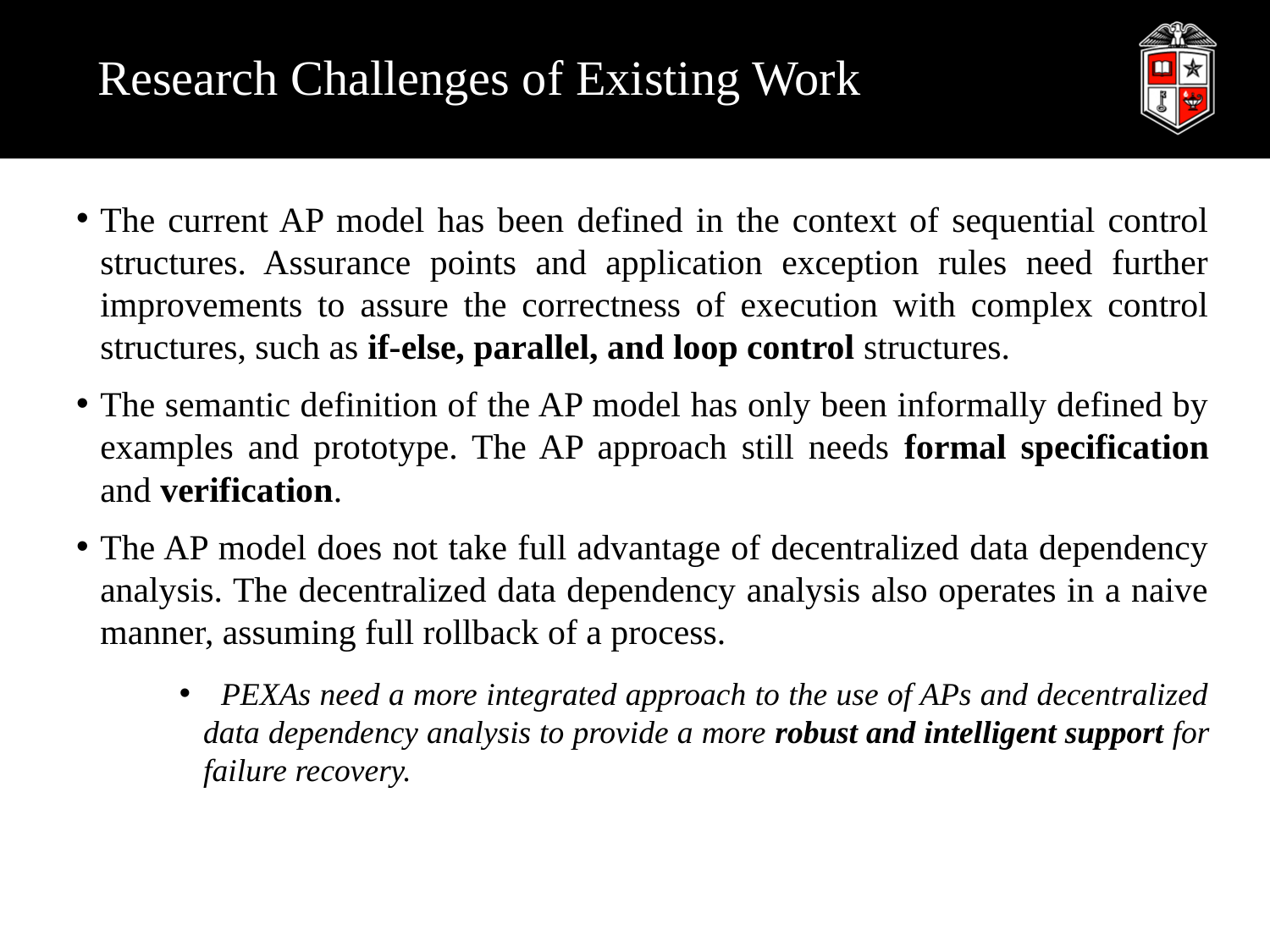

# Research Challenges of Existing Work
The current AP model has been defined in the context of sequential control structures. Assurance points and application exception rules need further improvements to assure the correctness of execution with complex control structures, such as if-else, parallel, and loop control structures.
The semantic definition of the AP model has only been informally defined by examples and prototype. The AP approach still needs formal specification and verification.
The AP model does not take full advantage of decentralized data dependency analysis. The decentralized data dependency analysis also operates in a naive manner, assuming full rollback of a process.
  PEXAs need a more integrated approach to the use of APs and decentralized data dependency analysis to provide a more robust and intelligent support for failure recovery.